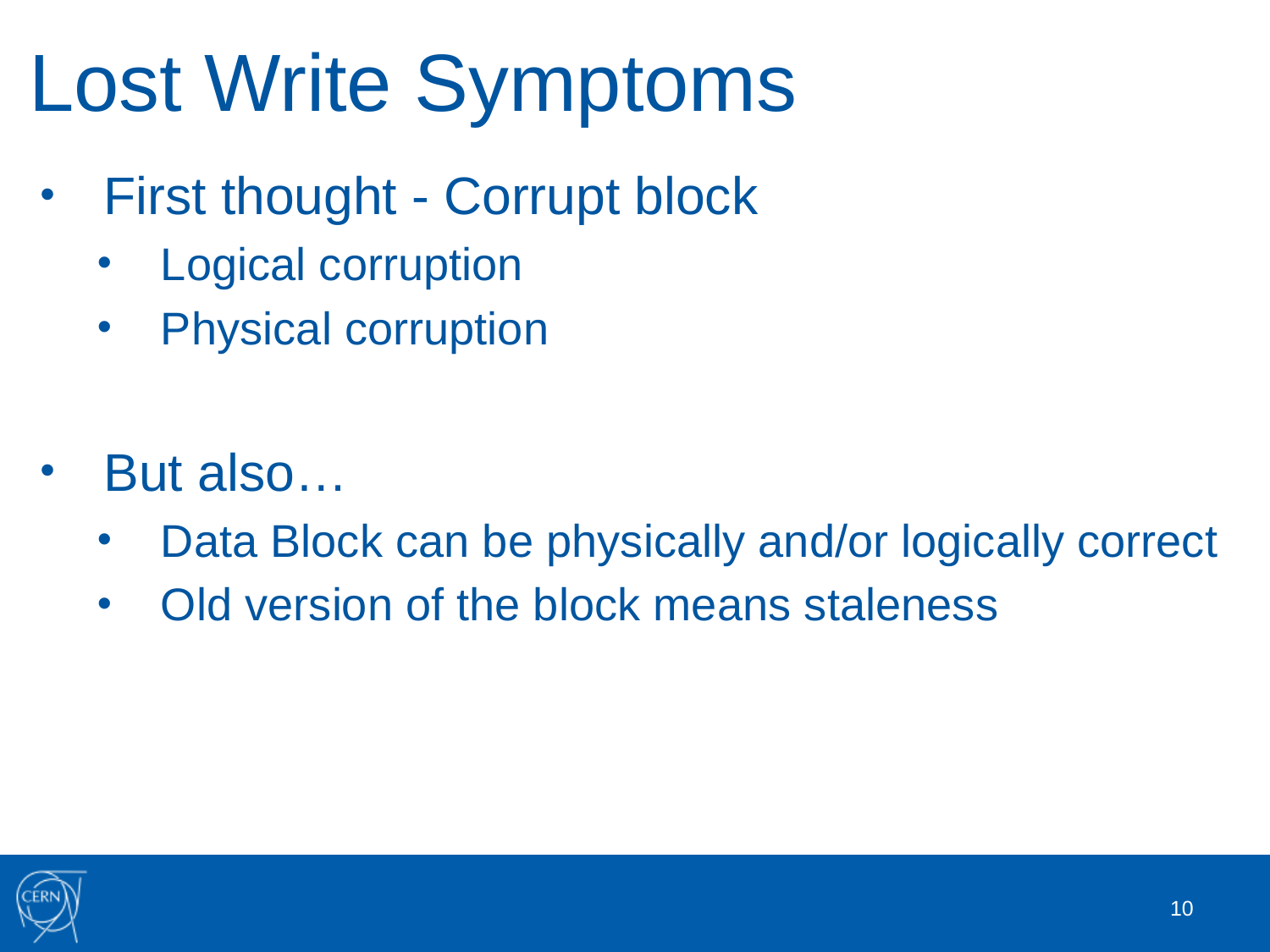

# Lost Write Symptoms
First thought - Corrupt block
Logical corruption
Physical corruption

But also…
Data Block can be physically and/or logically correct
Old version of the block means staleness

10